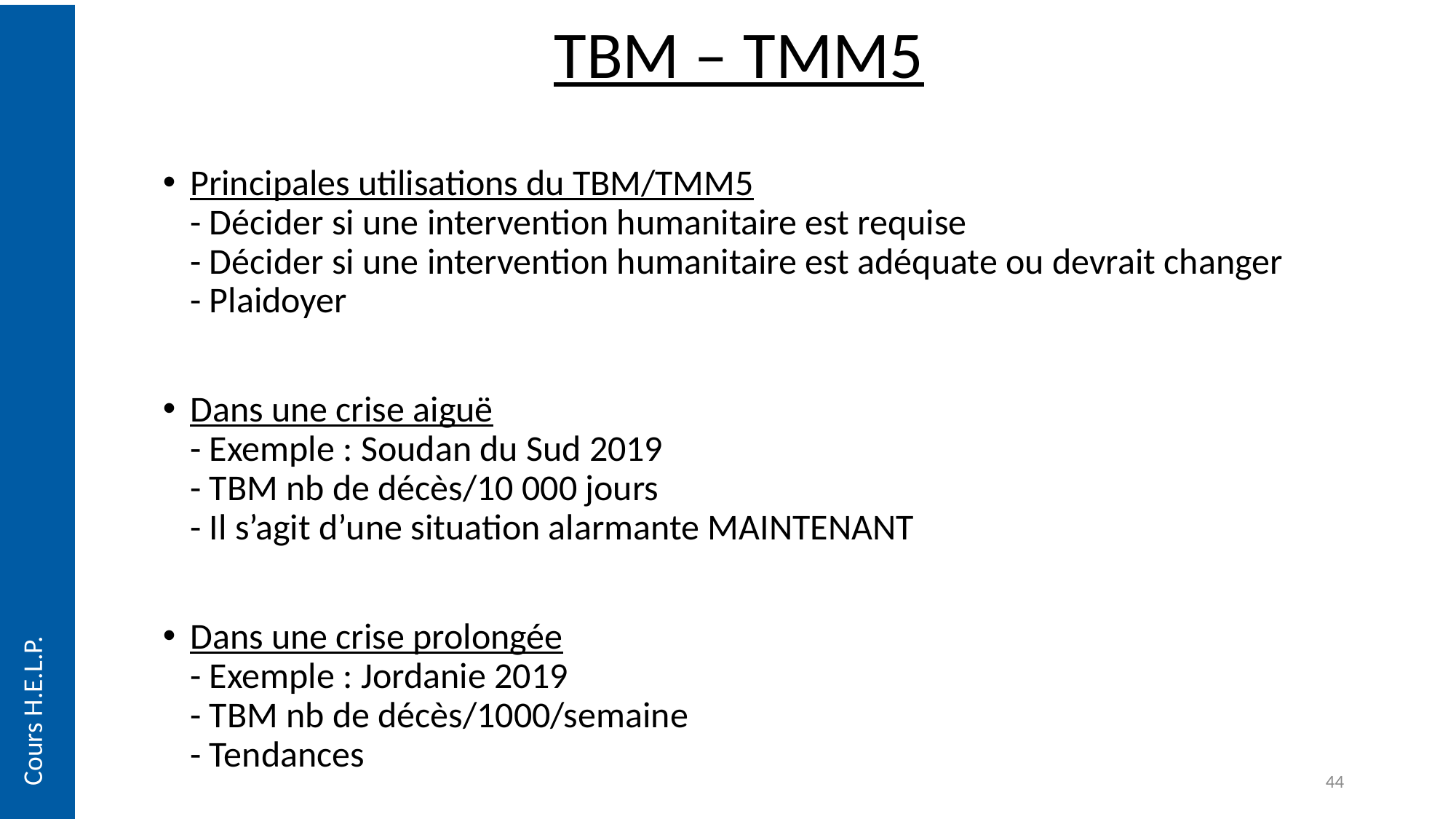

# TBM – TMM5

Principales utilisations du TBM/TMM5
- Décider si une intervention humanitaire est requise
- Décider si une intervention humanitaire est adéquate ou devrait changer
- Plaidoyer

Dans une crise aiguë
- Exemple : Soudan du Sud 2019
- TBM nb de décès/10 000 jours
- Il s’agit d’une situation alarmante MAINTENANT

Dans une crise prolongée
- Exemple : Jordanie 2019
- TBM nb de décès/1000/semaine
- Tendances
Cours H.E.L.P.
44